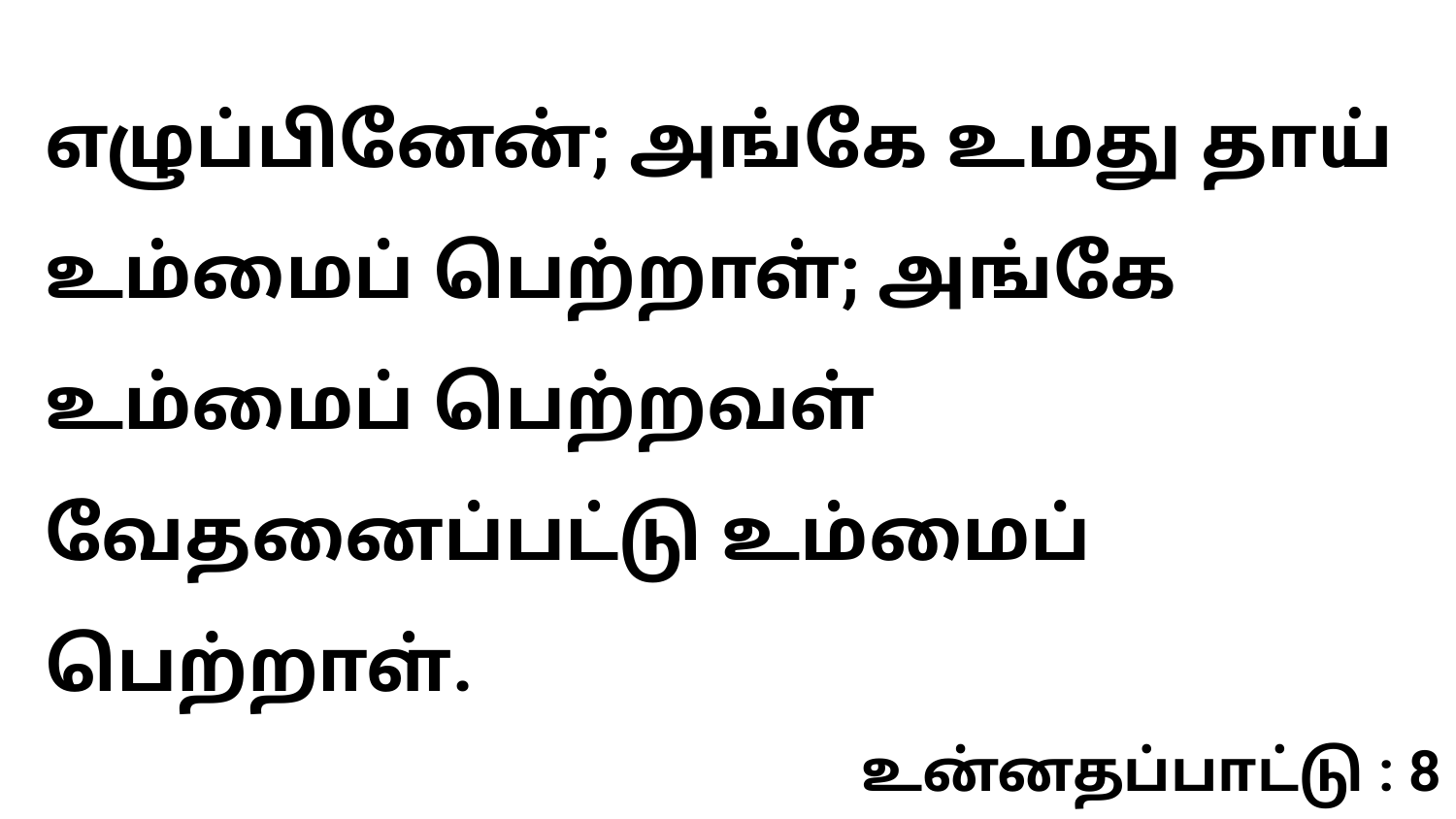

எழுப்பினேன்; அங்கே உமது தாய் உம்மைப் பெற்றாள்; அங்கே உம்மைப் பெற்றவள் வேதனைப்பட்டு உம்மைப் பெற்றாள்.
உன்னதப்பாட்டு : 8